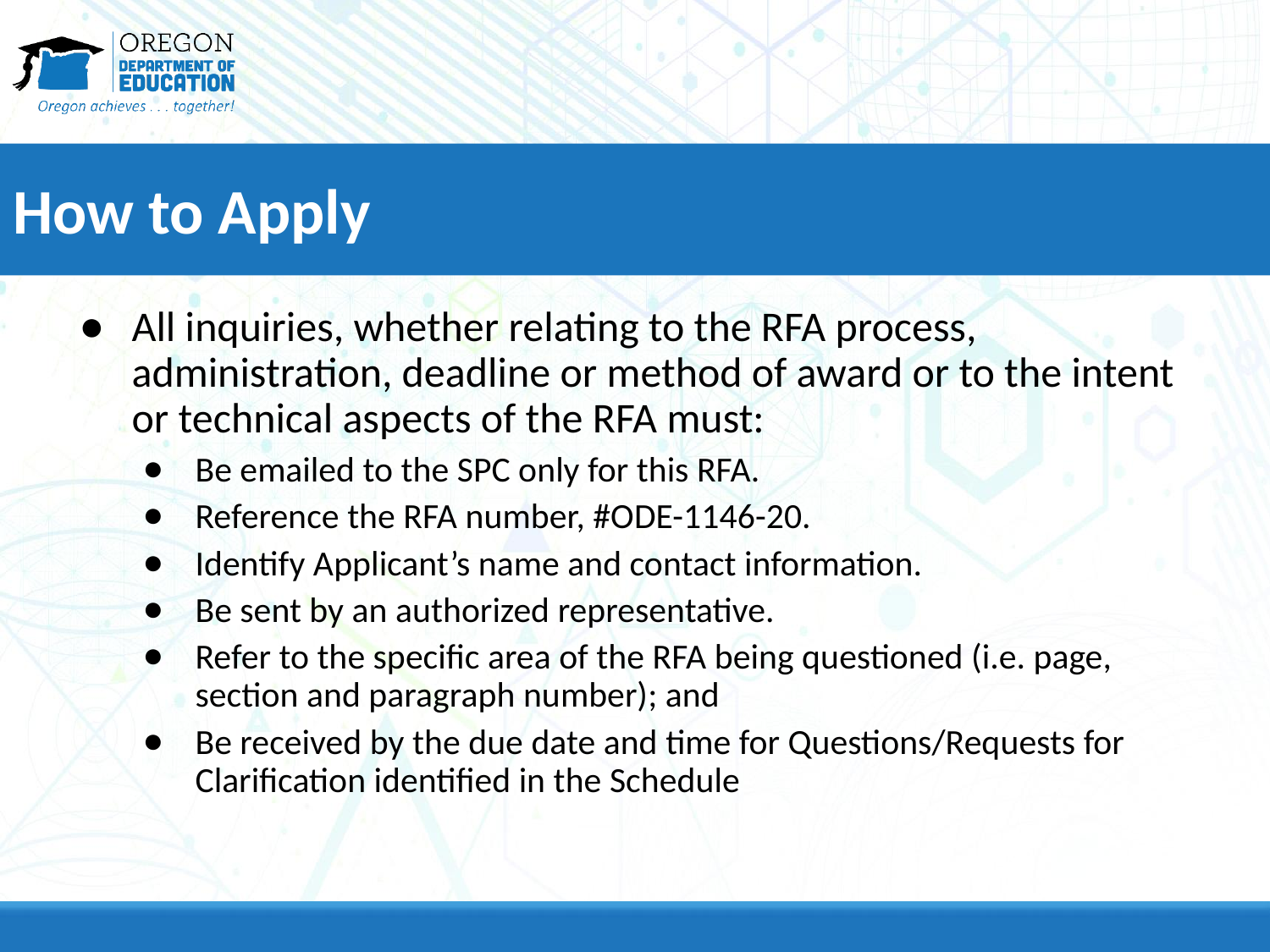

# How to Apply
All inquiries, whether relating to the RFA process, administration, deadline or method of award or to the intent or technical aspects of the RFA must:
Be emailed to the SPC only for this RFA.
Reference the RFA number, #ODE-1146-20.
Identify Applicant’s name and contact information.
Be sent by an authorized representative.
Refer to the specific area of the RFA being questioned (i.e. page, section and paragraph number); and
Be received by the due date and time for Questions/Requests for Clarification identified in the Schedule